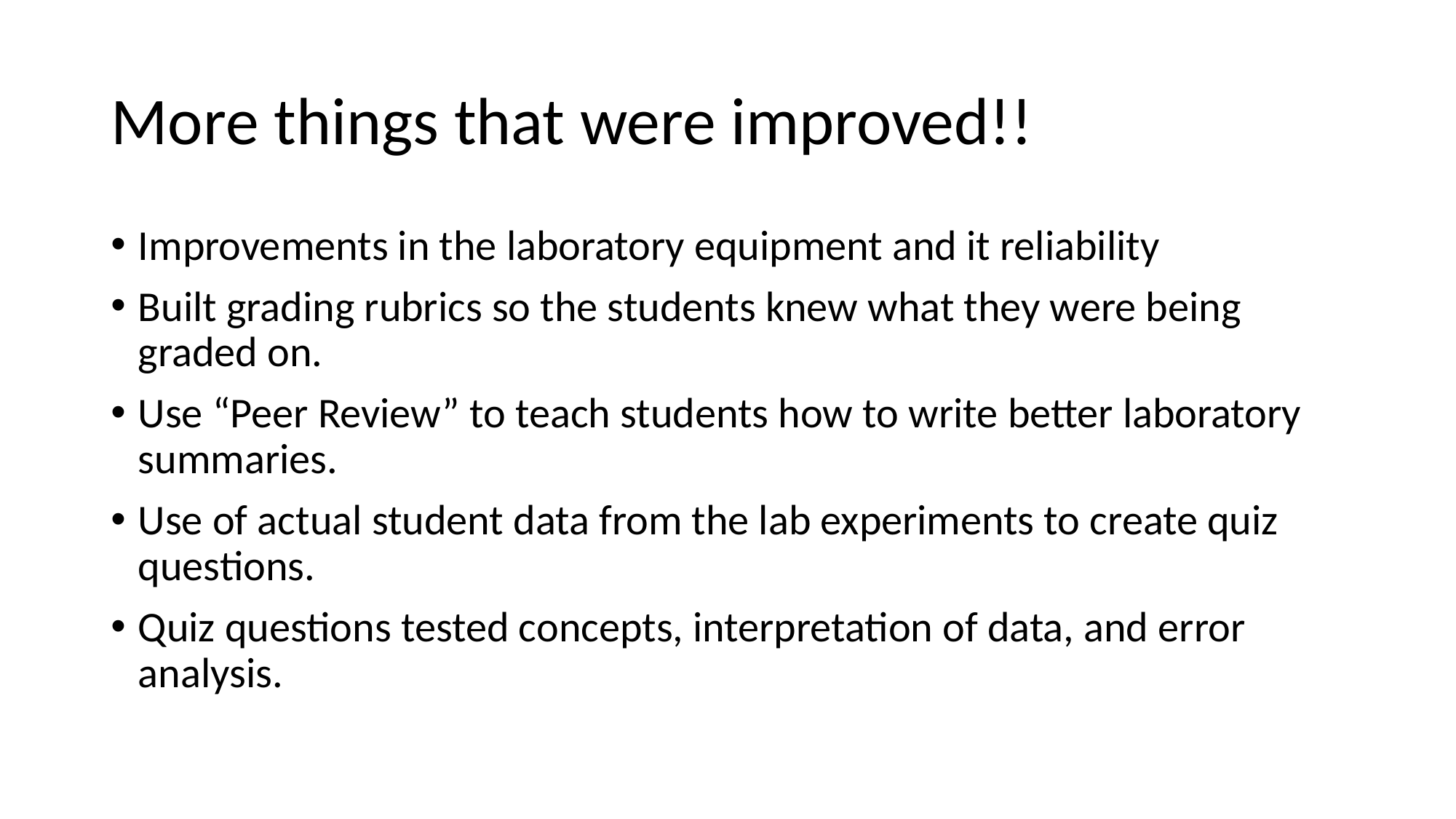

# More things that were improved!!
Improvements in the laboratory equipment and it reliability
Built grading rubrics so the students knew what they were being graded on.
Use “Peer Review” to teach students how to write better laboratory summaries.
Use of actual student data from the lab experiments to create quiz questions.
Quiz questions tested concepts, interpretation of data, and error analysis.